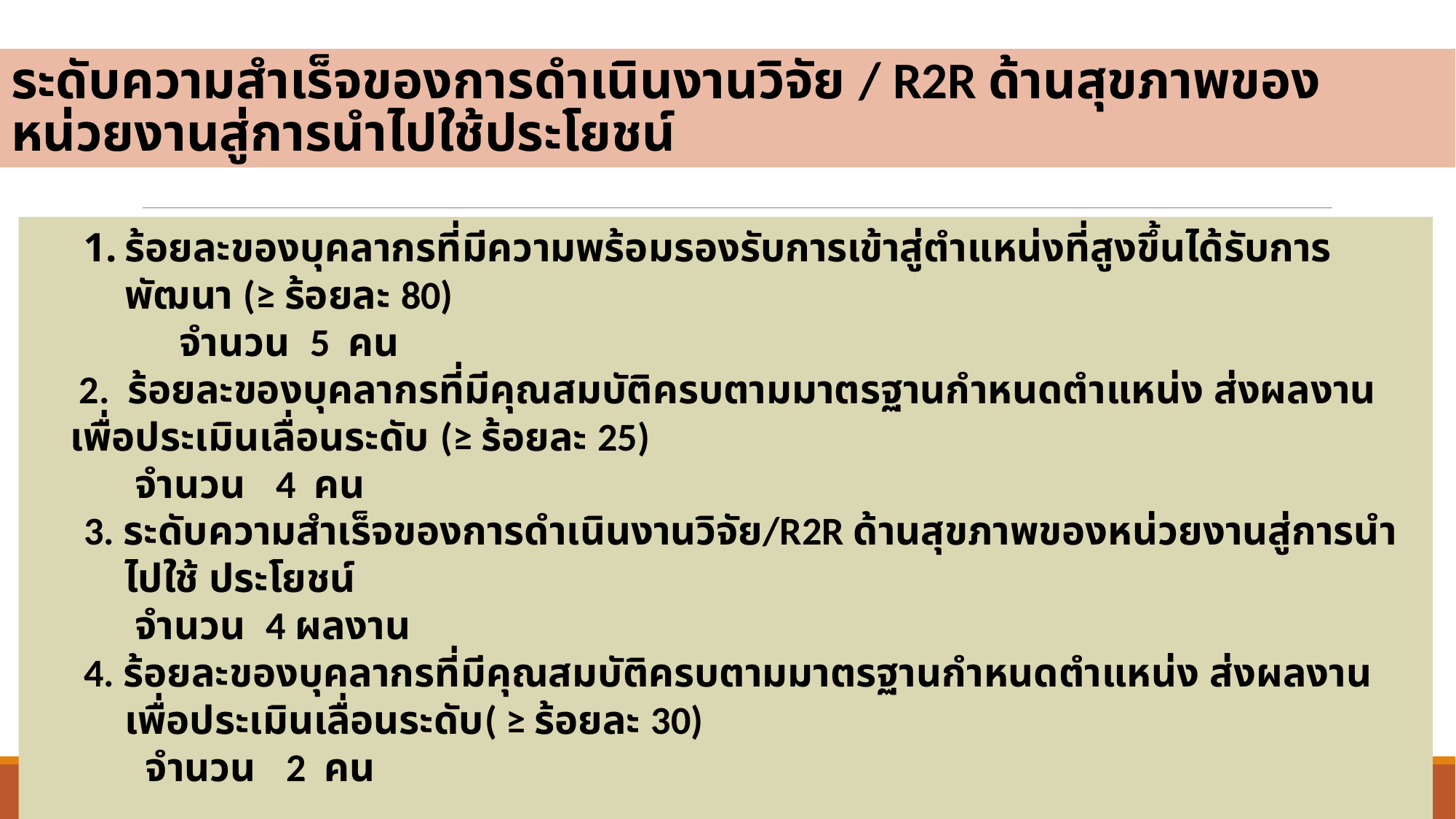

# ระดับความสำเร็จของการดำเนินงานวิจัย / R2R ด้านสุขภาพของหน่วยงานสู่การนำไปใช้ประโยชน์
ร้อยละของบุคลากรที่มีความพร้อมรองรับการเข้าสู่ตำแหน่งที่สูงขึ้นได้รับการพัฒนา (≥ ร้อยละ 80)
		จำนวน  5  คน
	 2.  ร้อยละของบุคลากรที่มีคุณสมบัติครบตามมาตรฐานกำหนดตำแหน่ง ส่งผลงานเพื่อประเมินเลื่อนระดับ (≥ ร้อยละ 25)
	 จำนวน   4  คน
3. ระดับความสำเร็จของการดำเนินงานวิจัย/R2R ด้านสุขภาพของหน่วยงานสู่การนำไปใช้ ประโยชน์
	 จำนวน  4 ผลงาน
4. ร้อยละของบุคลากรที่มีคุณสมบัติครบตามมาตรฐานกำหนดตำแหน่ง ส่งผลงานเพื่อประเมินเลื่อนระดับ( ≥ ร้อยละ 30)
	  จำนวน   2  คน